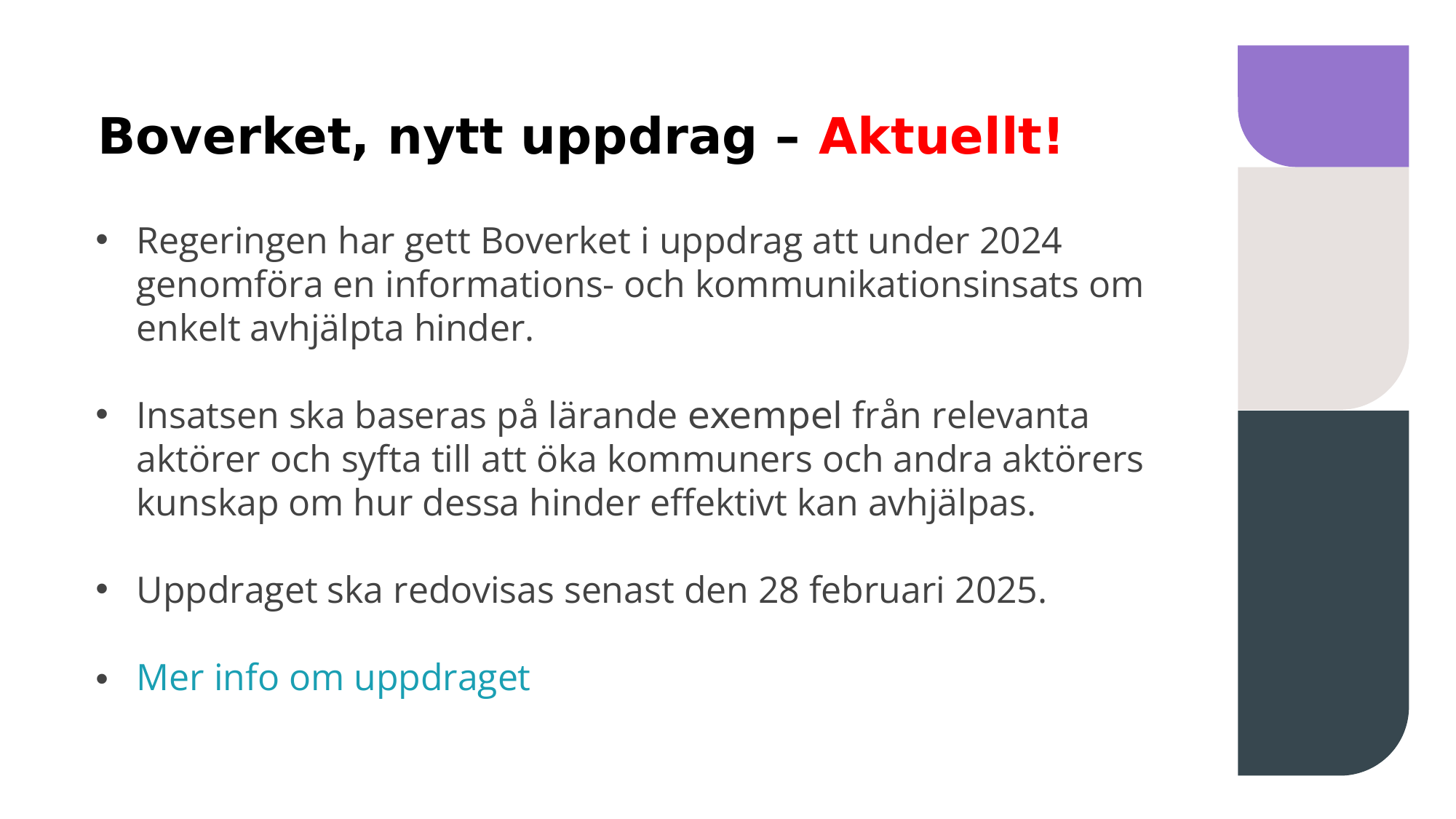

# Boverket, nytt uppdrag – Aktuellt!
Regeringen har gett Boverket i uppdrag att under 2024 genomföra en informations- och kommunikationsinsats om enkelt avhjälpta hinder.

Insatsen ska baseras på lärande exempel från relevanta aktörer och syfta till att öka kommuners och andra aktörers kunskap om hur dessa hinder effektivt kan avhjälpas.

Uppdraget ska redovisas senast den 28 februari 2025.

Mer info om uppdraget